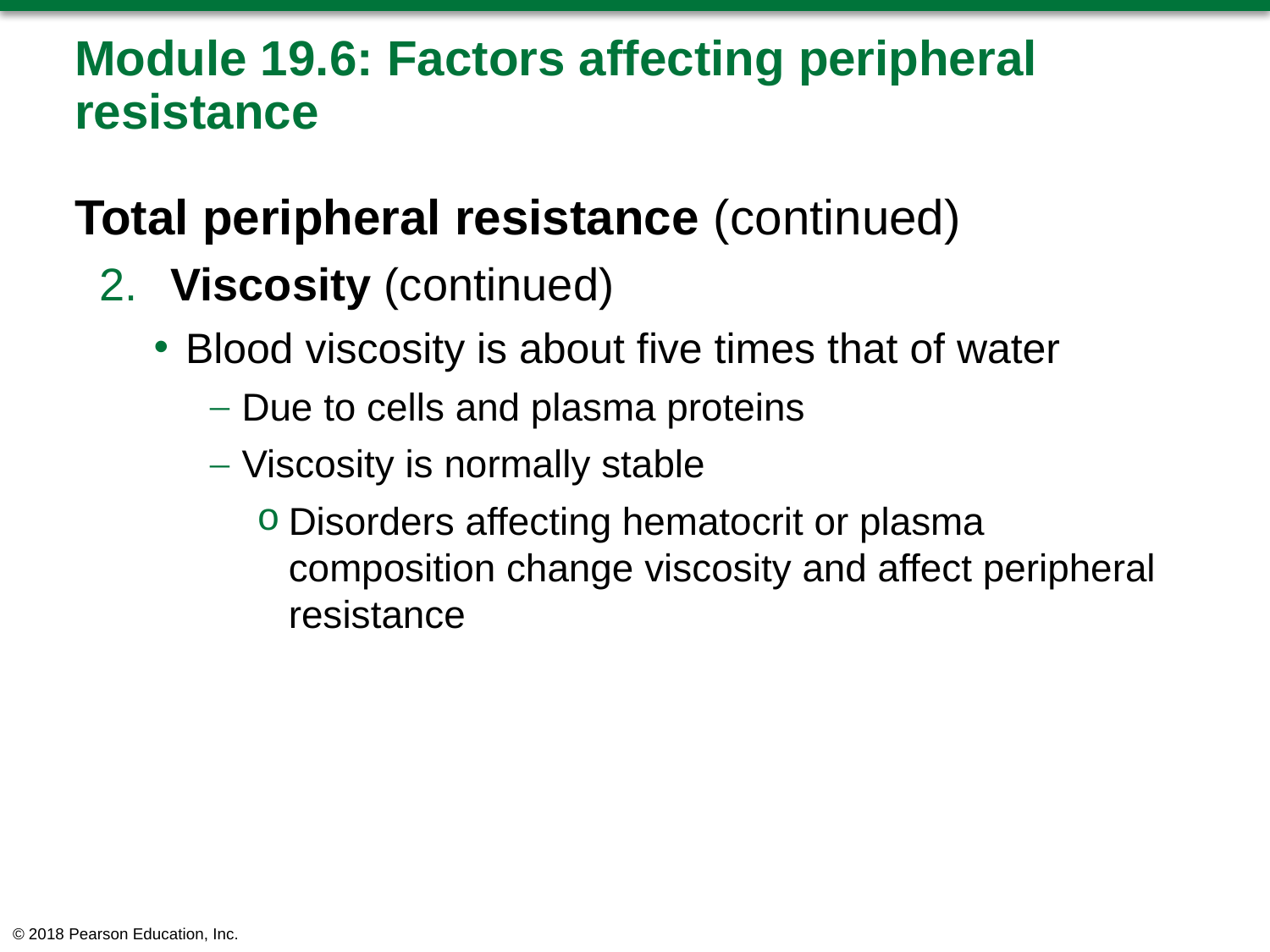

# Module 19.6: Factors affecting peripheral resistance
Total peripheral resistance (continued)
​Viscosity (continued)
Blood viscosity is about five times that of water
Due to cells and plasma proteins
Viscosity is normally stable
Disorders affecting hematocrit or plasma composition change viscosity and affect peripheral resistance
© 2018 Pearson Education, Inc.